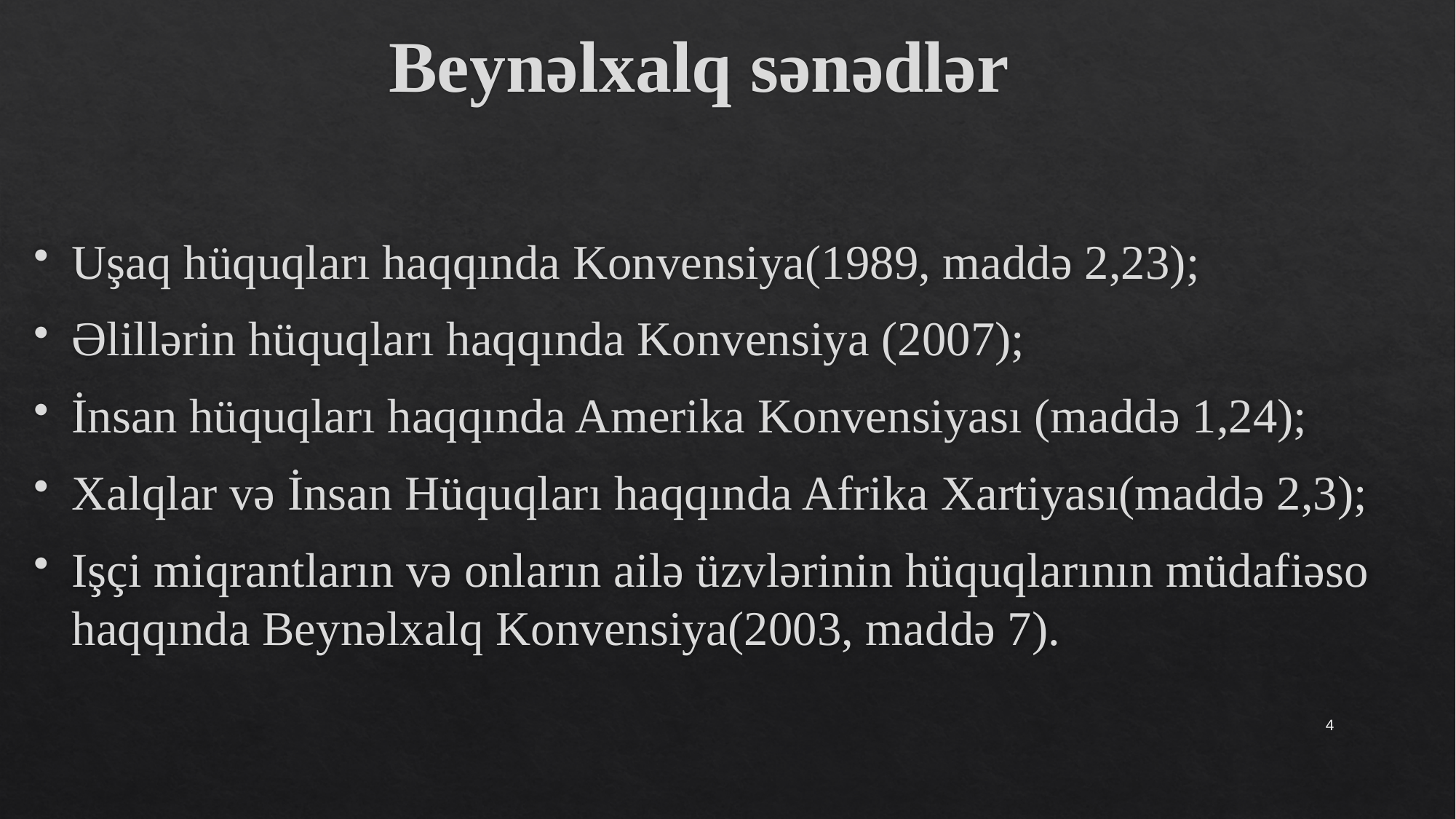

# Beynəlxalq sənədlər
Uşaq hüquqları haqqında Konvensiya(1989, maddə 2,23);
Əlillərin hüquqları haqqında Konvensiya (2007);
İnsan hüquqları haqqında Amerika Konvensiyası (maddə 1,24);
Xalqlar və İnsan Hüquqları haqqında Afrika Xartiyası(maddə 2,3);
Işçi miqrantların və onların ailə üzvlərinin hüquqlarının müdafiəso haqqında Beynəlxalq Konvensiya(2003, maddə 7).
4